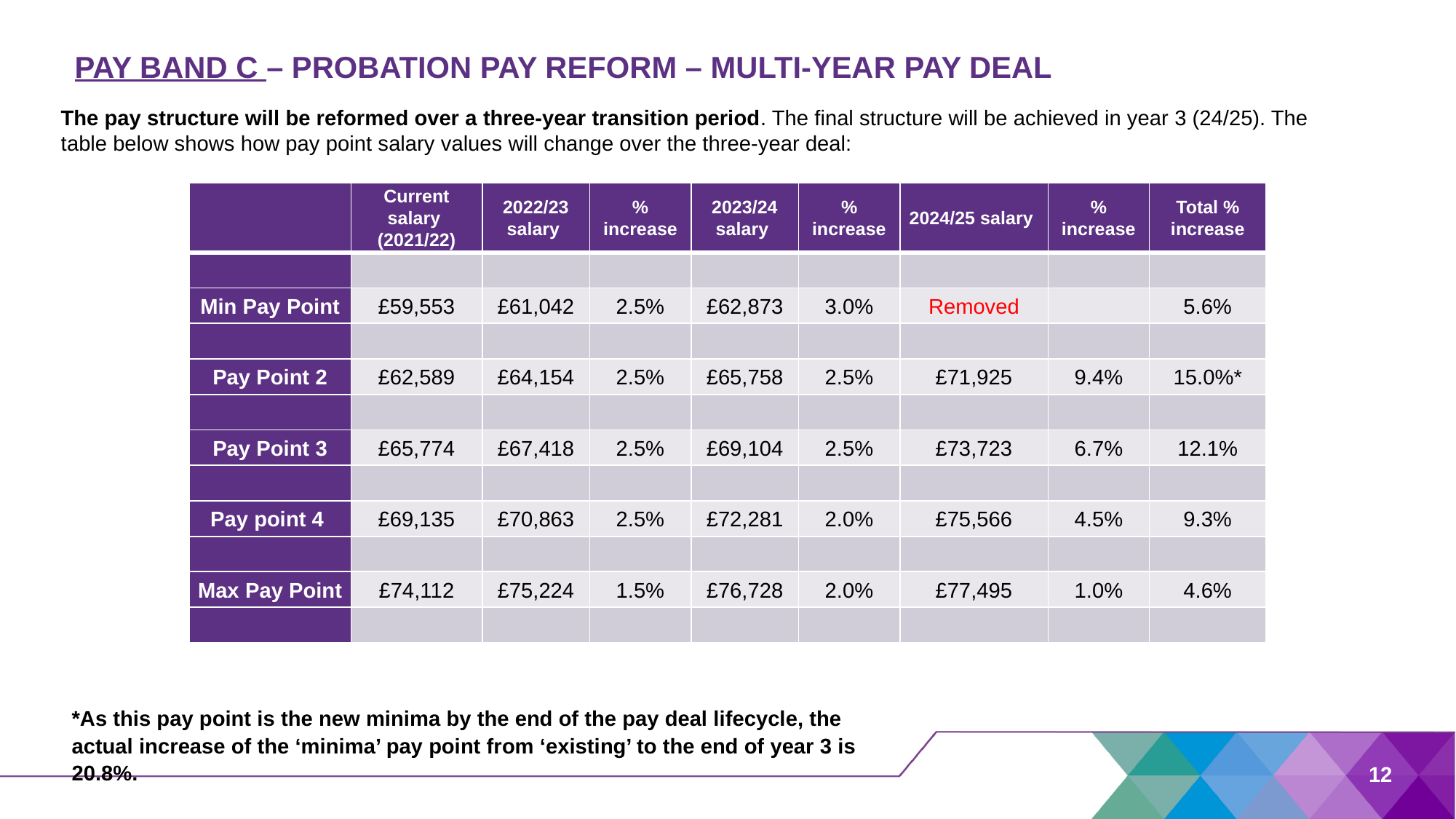

# PAY BAND C – PROBATION PAY REFORM – MULTI-YEAR PAY DEAL
The pay structure will be reformed over a three-year transition period. The final structure will be achieved in year 3 (24/25). The table below shows how pay point salary values will change over the three-year deal:

|  | Current salary (2021/22) | 2022/23 salary | % increase | 2023/24 salary | % increase | 2024/25 salary | % increase | Total % increase |
| --- | --- | --- | --- | --- | --- | --- | --- | --- |
|  |  |  |  |  |  |  |  |  |
| Min Pay Point | £59,553 | £61,042 | 2.5% | £62,873 | 3.0% | Removed |  | 5.6% |
|  |  |  |  |  |  |  |  |  |
| Pay Point 2 | £62,589 | £64,154 | 2.5% | £65,758 | 2.5% | £71,925 | 9.4% | 15.0%\* |
|  |  |  |  |  |  |  |  |  |
| Pay Point 3 | £65,774 | £67,418 | 2.5% | £69,104 | 2.5% | £73,723 | 6.7% | 12.1% |
|  |  |  |  |  |  |  |  |  |
| Pay point 4 | £69,135 | £70,863 | 2.5% | £72,281 | 2.0% | £75,566 | 4.5% | 9.3% |
|  |  |  |  |  |  |  |  |  |
| Max Pay Point | £74,112 | £75,224 | 1.5% | £76,728 | 2.0% | £77,495 | 1.0% | 4.6% |
|  |  |  |  |  |  |  |  |  |
*As this pay point is the new minima by the end of the pay deal lifecycle, the actual increase of the ‘minima’ pay point from ‘existing’ to the end of year 3 is 20.8%.

12